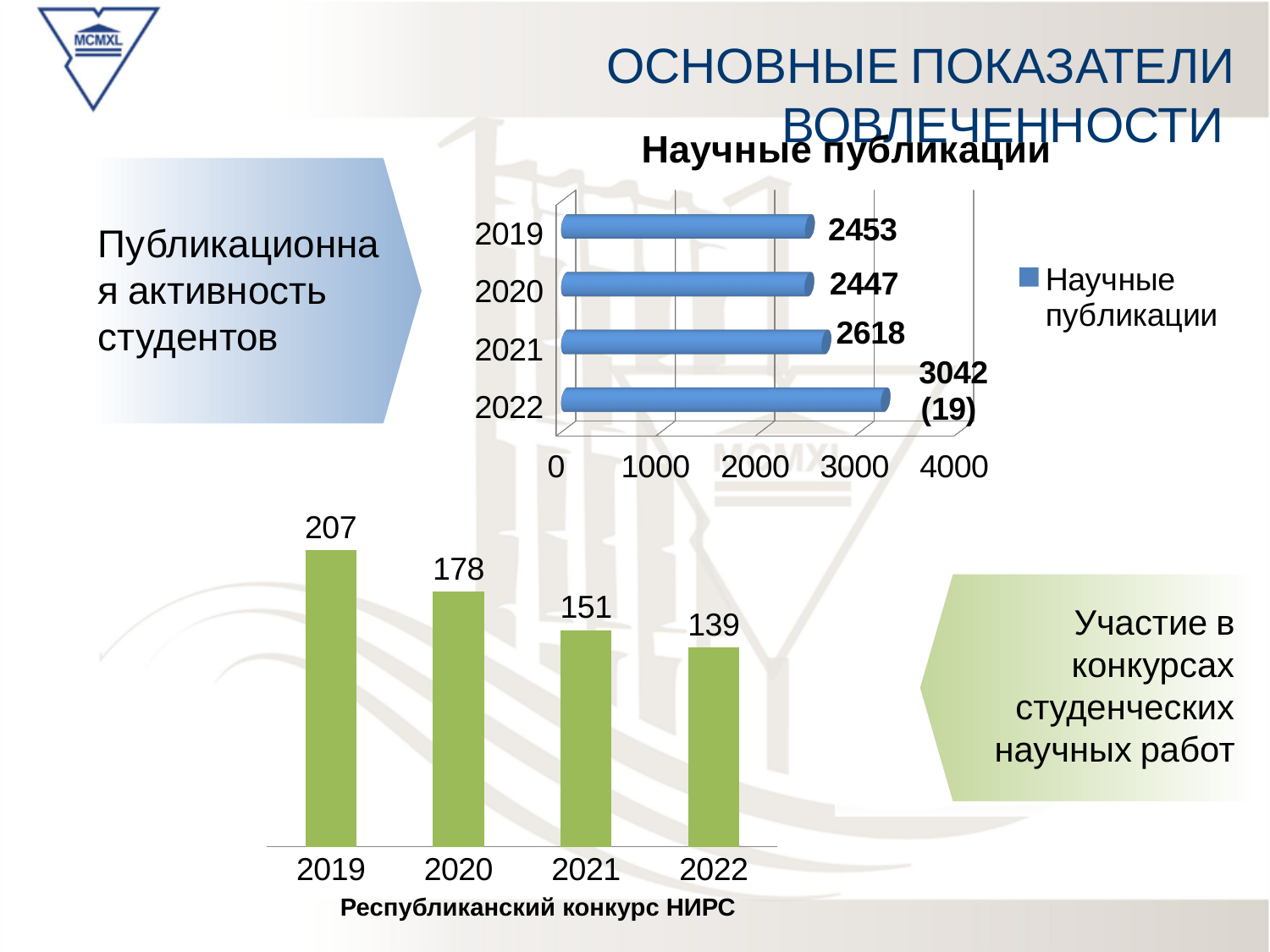

ОСНОВНЫЕ ПОКАЗАТЕЛИ ВОВЛЕЧЕННОСТИ

[unsupported chart]

Публикационная активность студентов

### Chart

| Category | Подано работ |
|---|---|
| 2019 | 207.0 |
| 2020 | 178.0 |
| 2021 | 151.0 |
| 2022 | 139.0 |
Участие в конкурсах студенческих научных работ

Республиканский конкурс НИРС